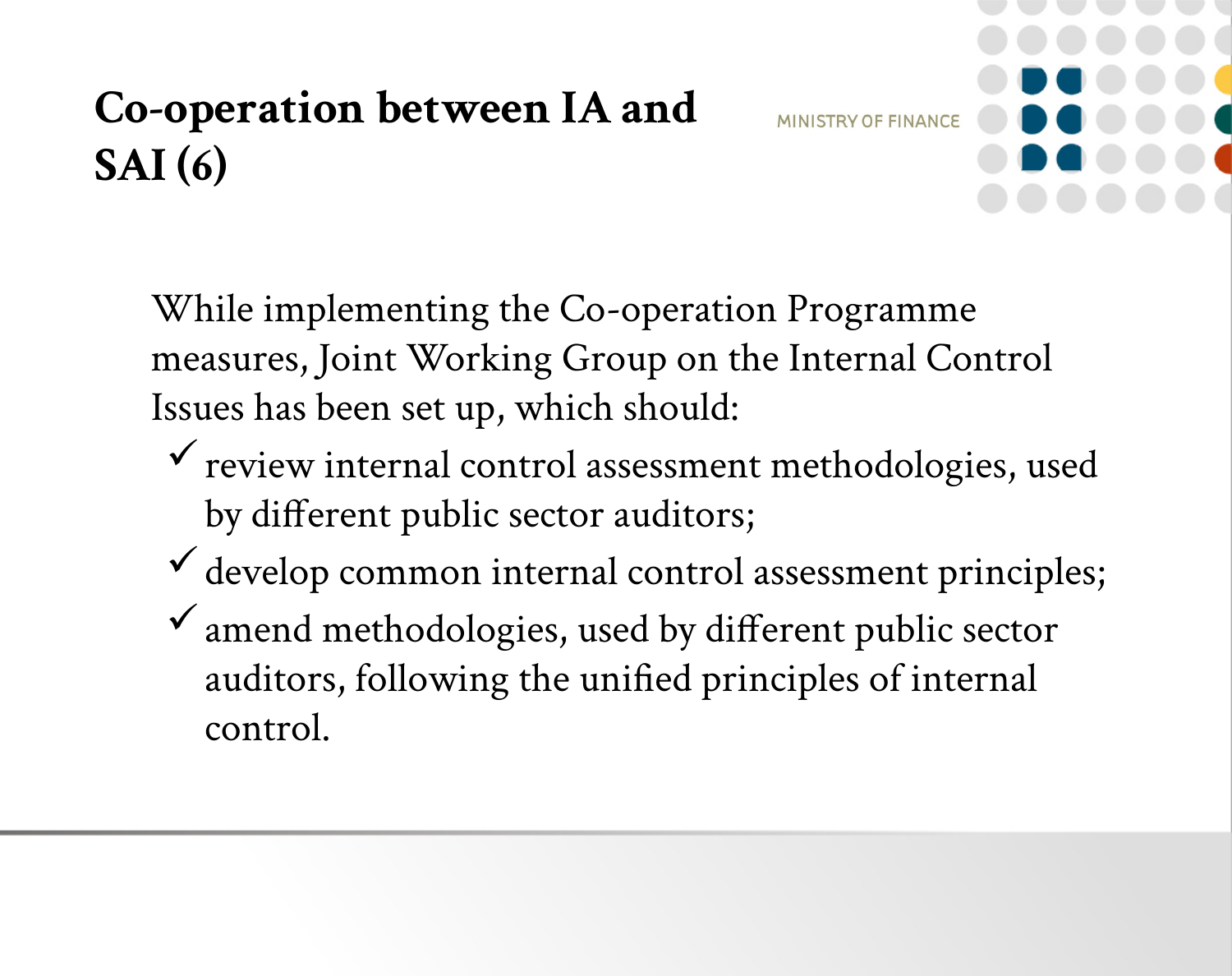

# Co-operation between IA and SAI (6)
	While implementing the Co-operation Programme measures, Joint Working Group on the Internal Control Issues has been set up, which should:
review internal control assessment methodologies, used by different public sector auditors;
develop common internal control assessment principles;
amend methodologies, used by different public sector auditors, following the unified principles of internal control.